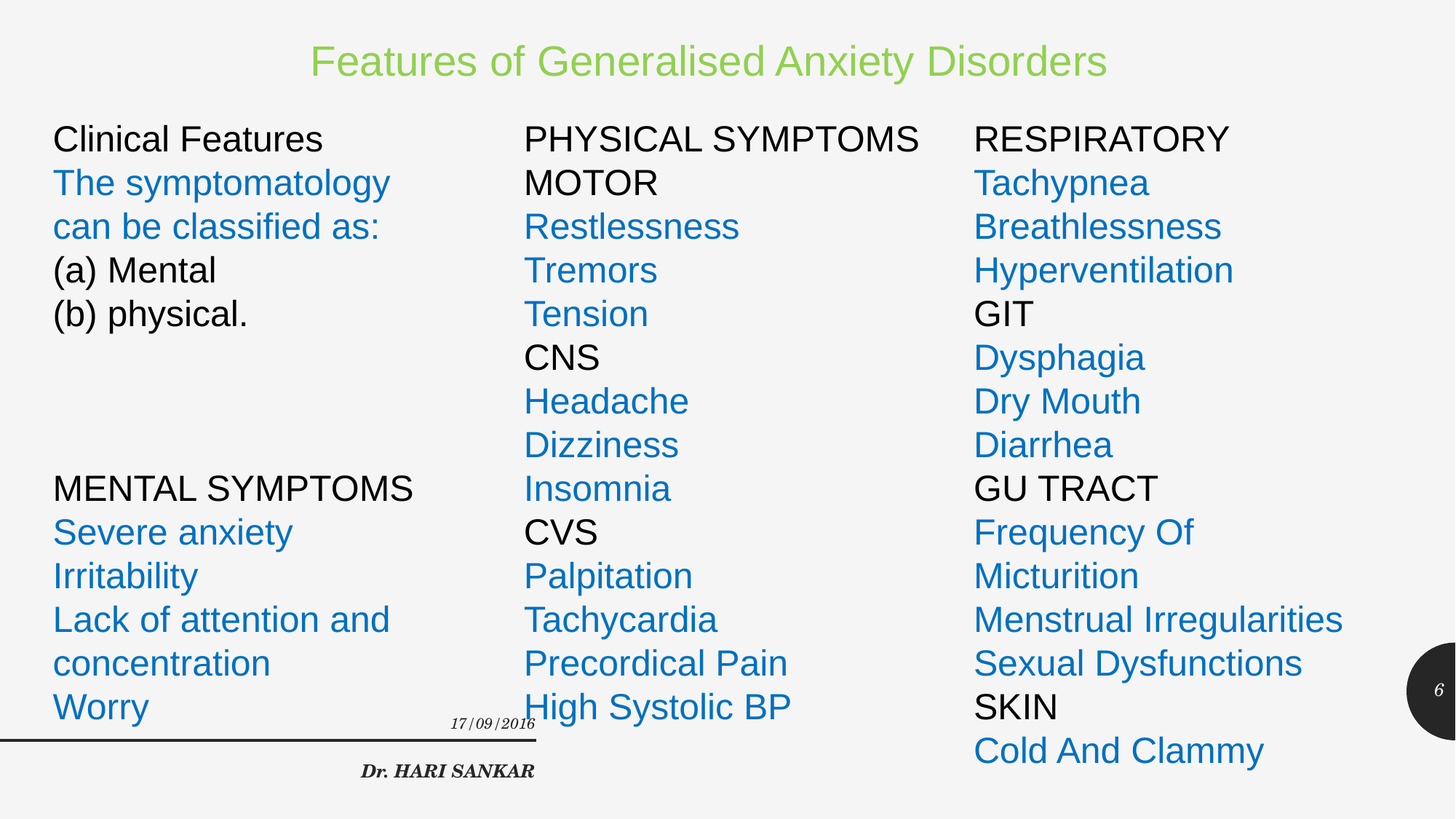

Features of Generalised Anxiety Disorders
PHYSICAL SYMPTOMS
MOTOR
Restlessness
Tremors
Tension
CNS
Headache
Dizziness
Insomnia
CVS
Palpitation
Tachycardia
Precordical Pain
High Systolic BP
RESPIRATORY
Tachypnea
Breathlessness
Hyperventilation
GIT
Dysphagia
Dry Mouth
Diarrhea
GU TRACT
Frequency Of Micturition
Menstrual Irregularities
Sexual Dysfunctions
SKIN
Cold And Clammy

Clinical Features
The symptomatology can be classified as:
Mental
physical.

MENTAL SYMPTOMS
Severe anxiety
Irritability
Lack of attention and concentration
Worry
6
17/09/2016
Dr. HARI SANKAR